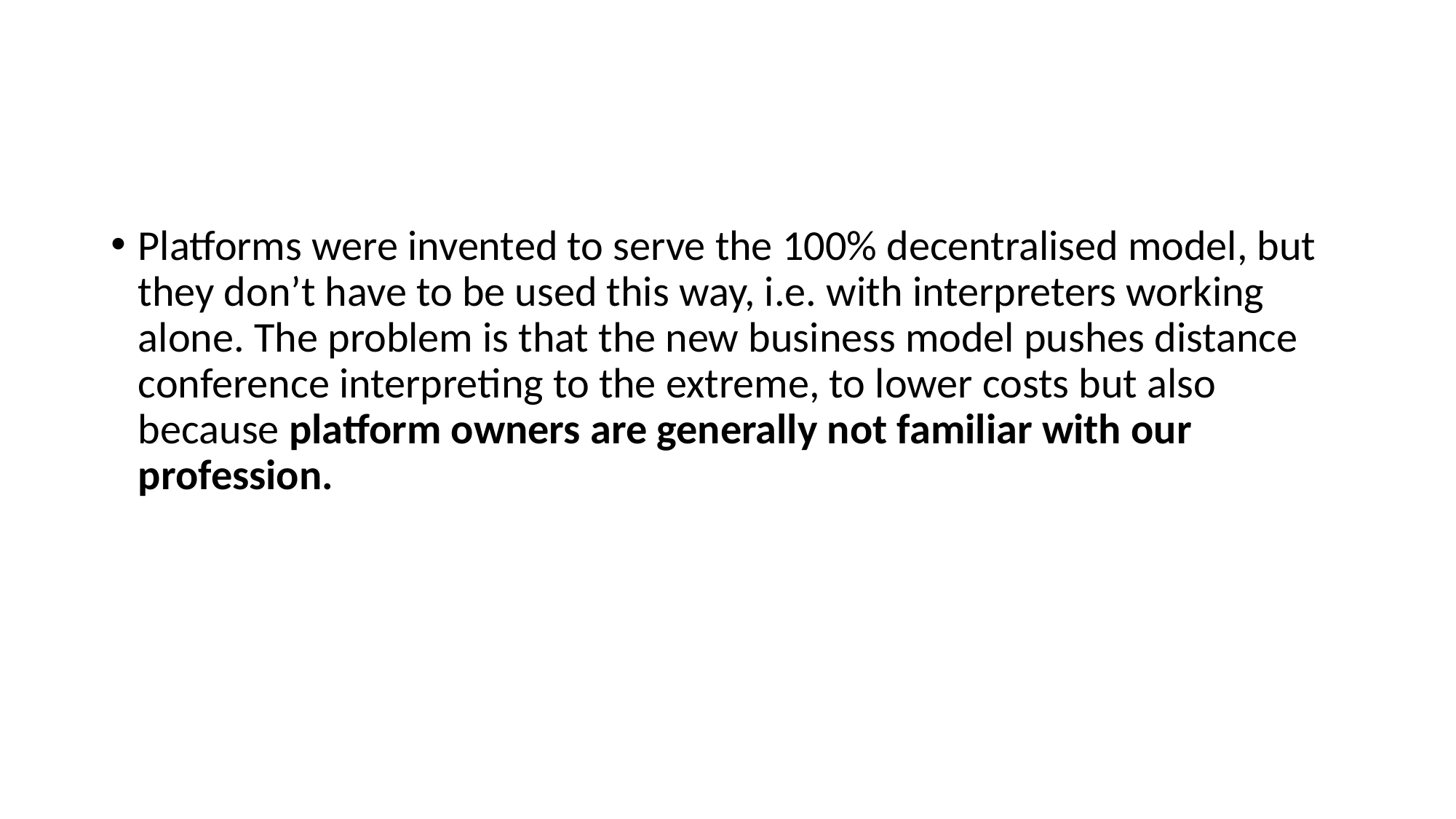

#
Platforms were invented to serve the 100% decentralised model, but they don’t have to be used this way, i.e. with interpreters working alone. The problem is that the new business model pushes distance conference interpreting to the extreme, to lower costs but also because platform owners are generally not familiar with our profession.